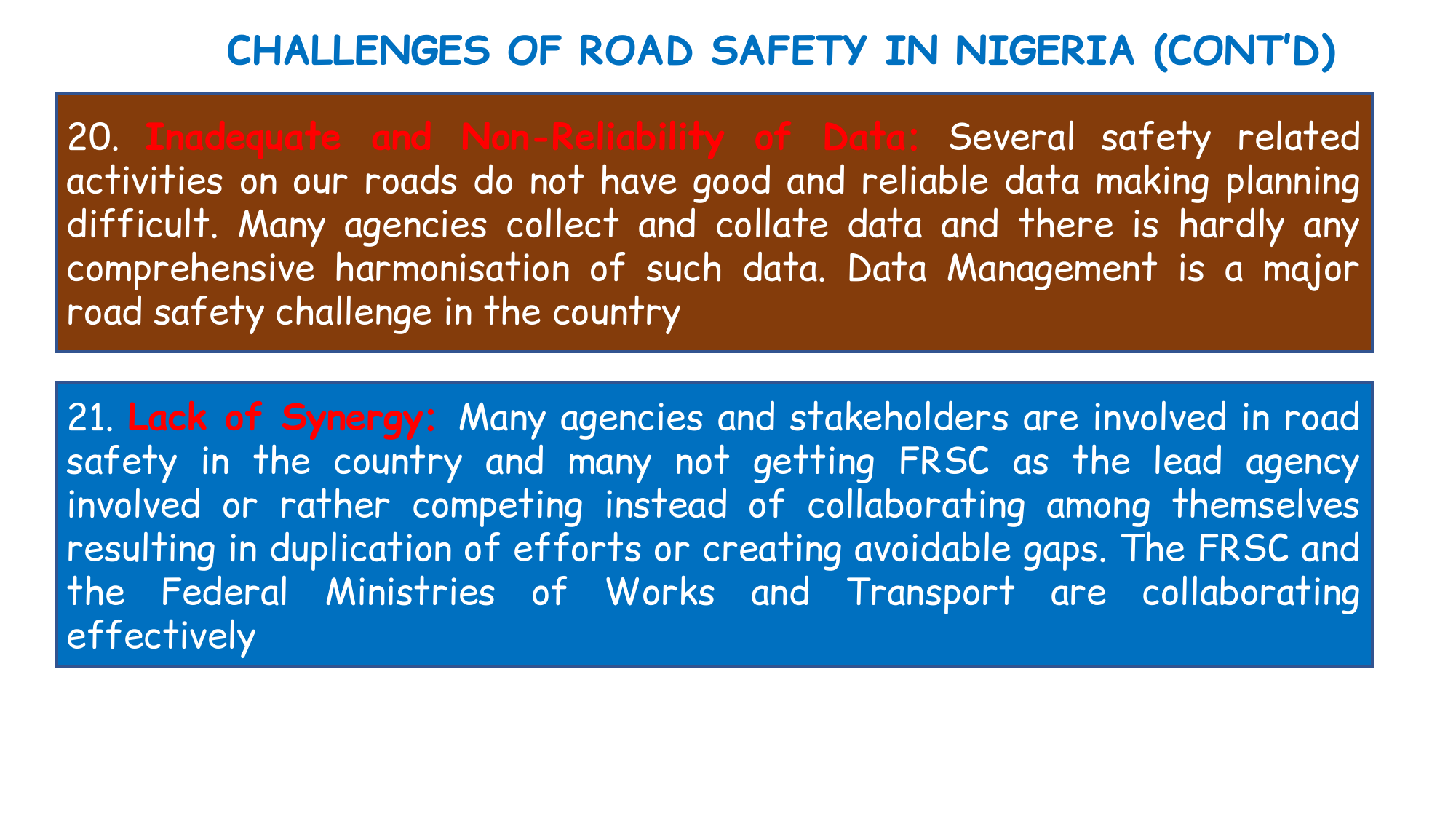

CHALLENGES OF ROAD SAFETY IN NIGERIA (CONT’D)
20. Inadequate and Non-Reliability of Data: Several safety related activities on our roads do not have good and reliable data making planning difficult. Many agencies collect and collate data and there is hardly any comprehensive harmonisation of such data. Data Management is a major road safety challenge in the country
21. Lack of Synergy: Many agencies and stakeholders are involved in road safety in the country and many not getting FRSC as the lead agency involved or rather competing instead of collaborating among themselves resulting in duplication of efforts or creating avoidable gaps. The FRSC and the Federal Ministries of Works and Transport are collaborating effectively